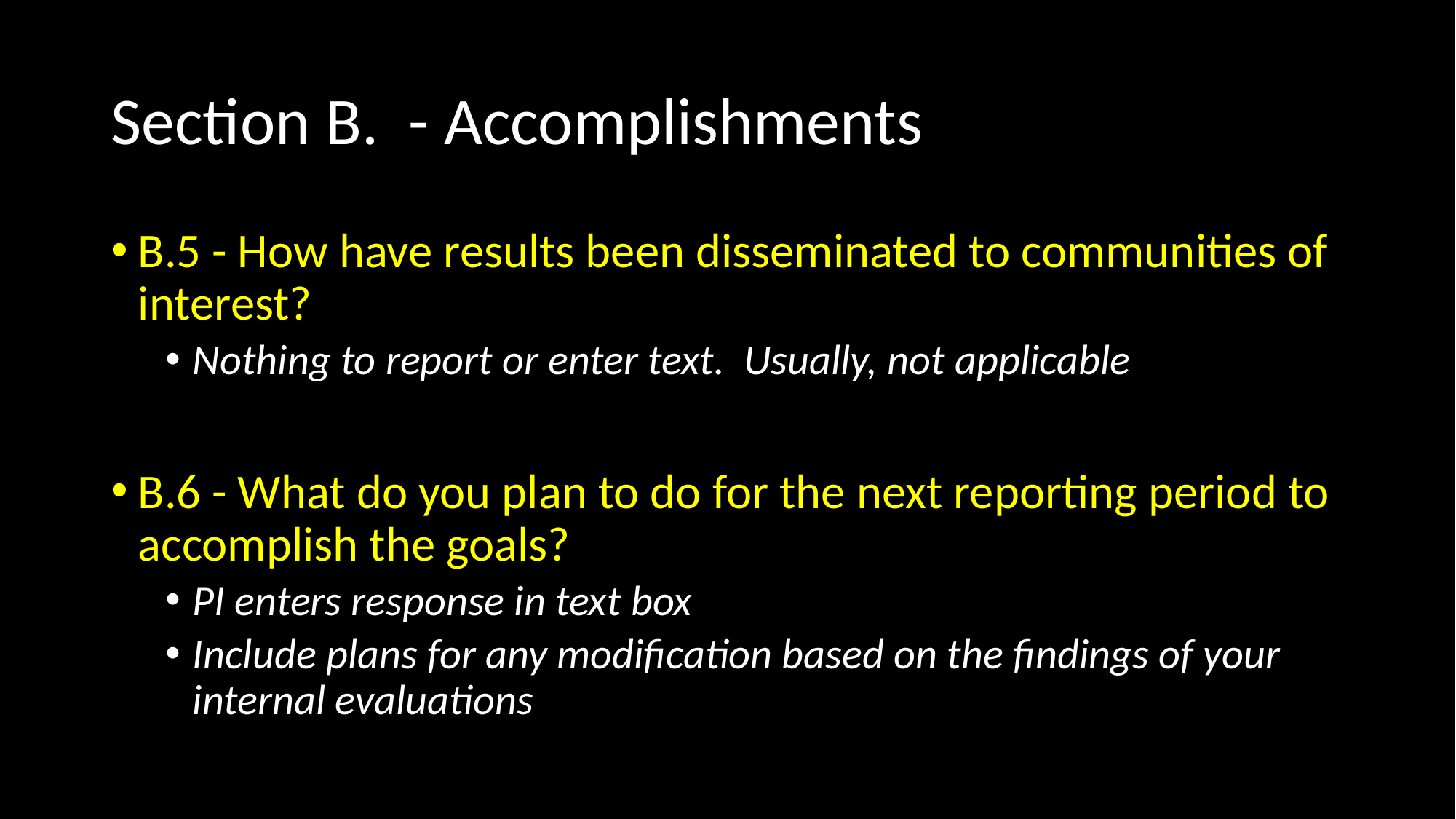

# Section B.  - Accomplishments
B.5 - How have results been disseminated to communities of interest?
Nothing to report or enter text.  Usually, not applicable

B.6 - What do you plan to do for the next reporting period to accomplish the goals?
PI enters response in text box
Include plans for any modification based on the findings of your internal evaluations